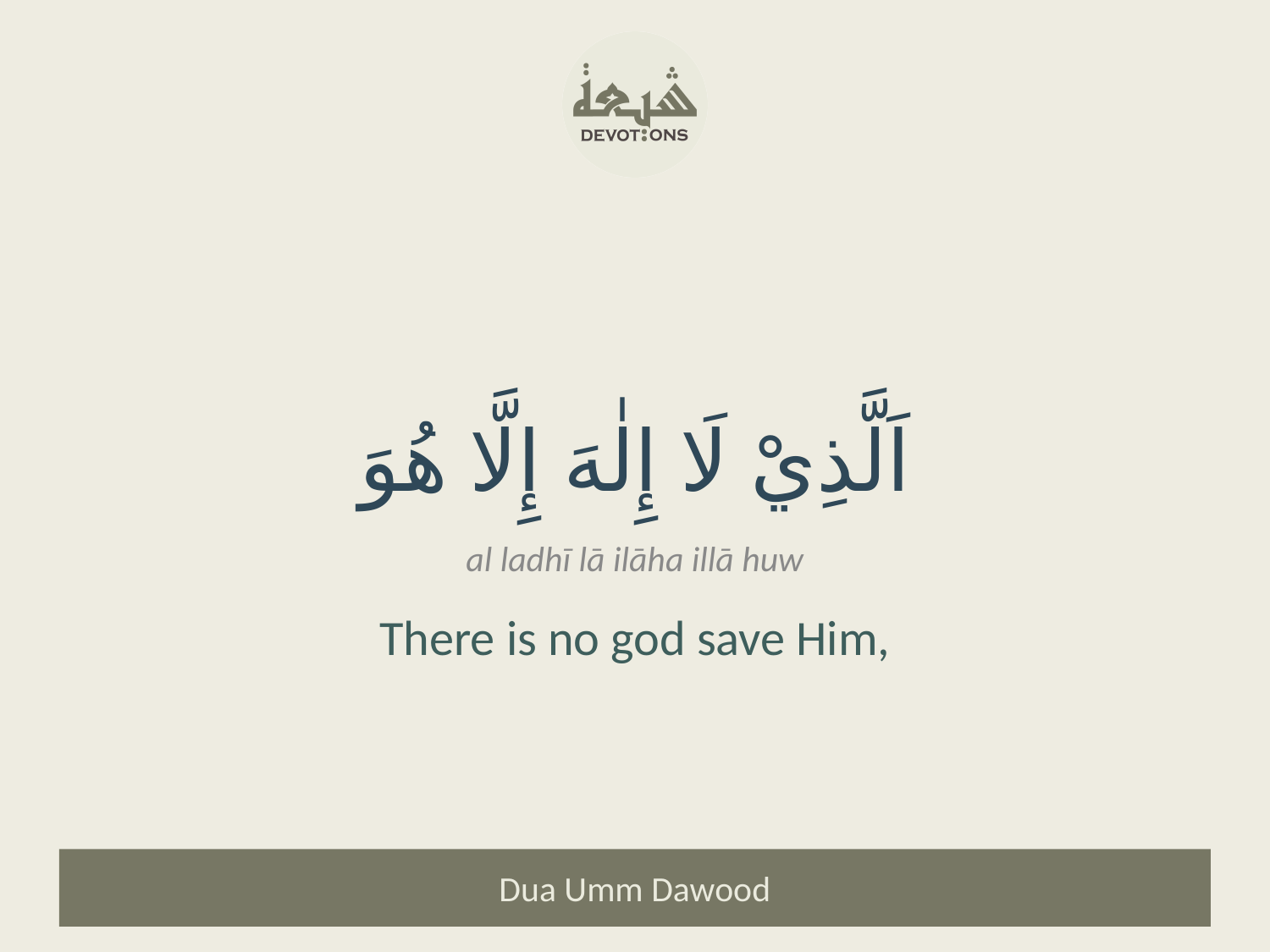

اَلَّذِيْ لَا إِلٰهَ إِلَّا هُوَ
al ladhī lā ilāha illā huw
There is no god save Him,
Dua Umm Dawood